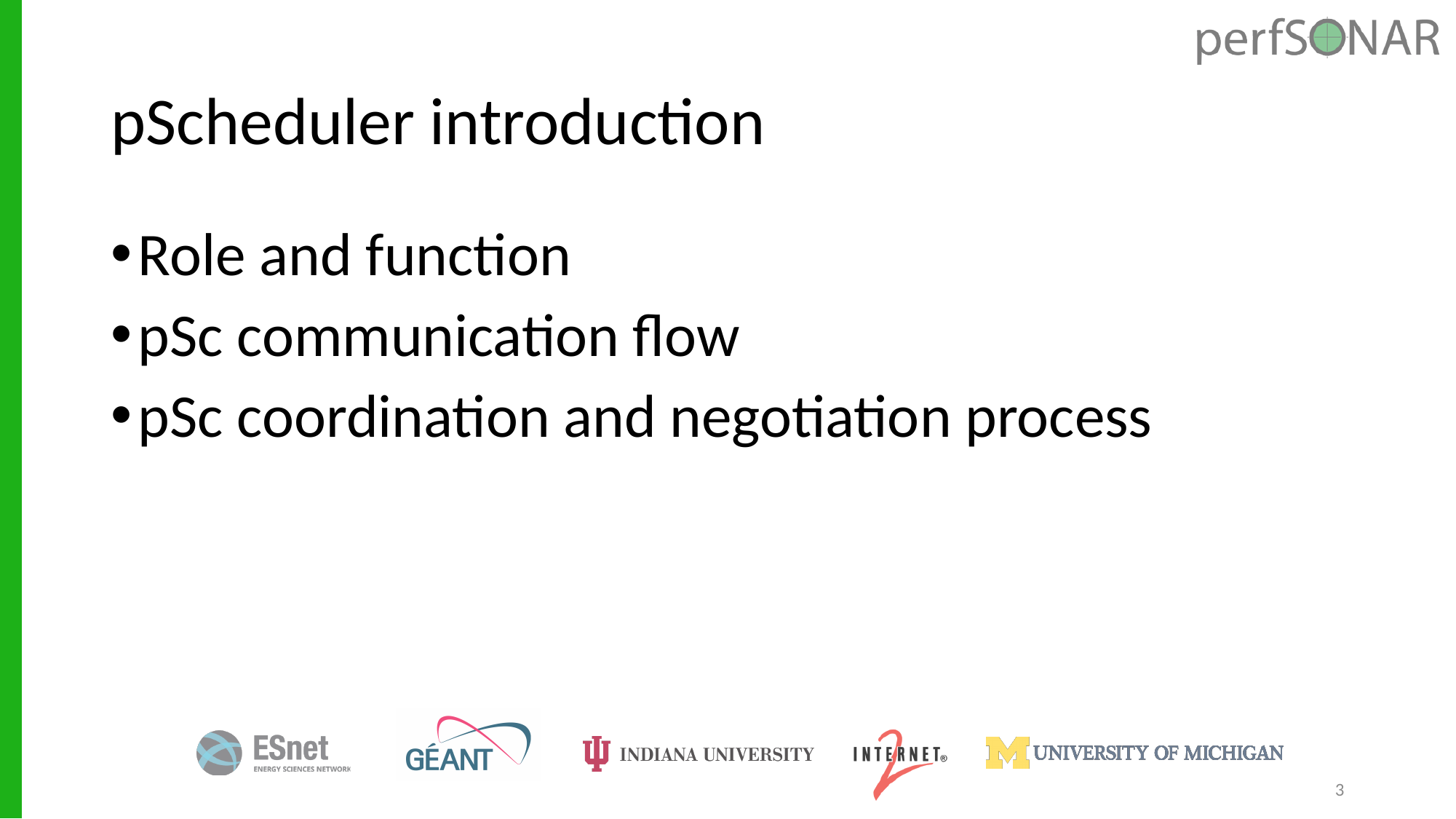

# pScheduler introduction
Role and function
pSc communication flow
pSc coordination and negotiation process
3